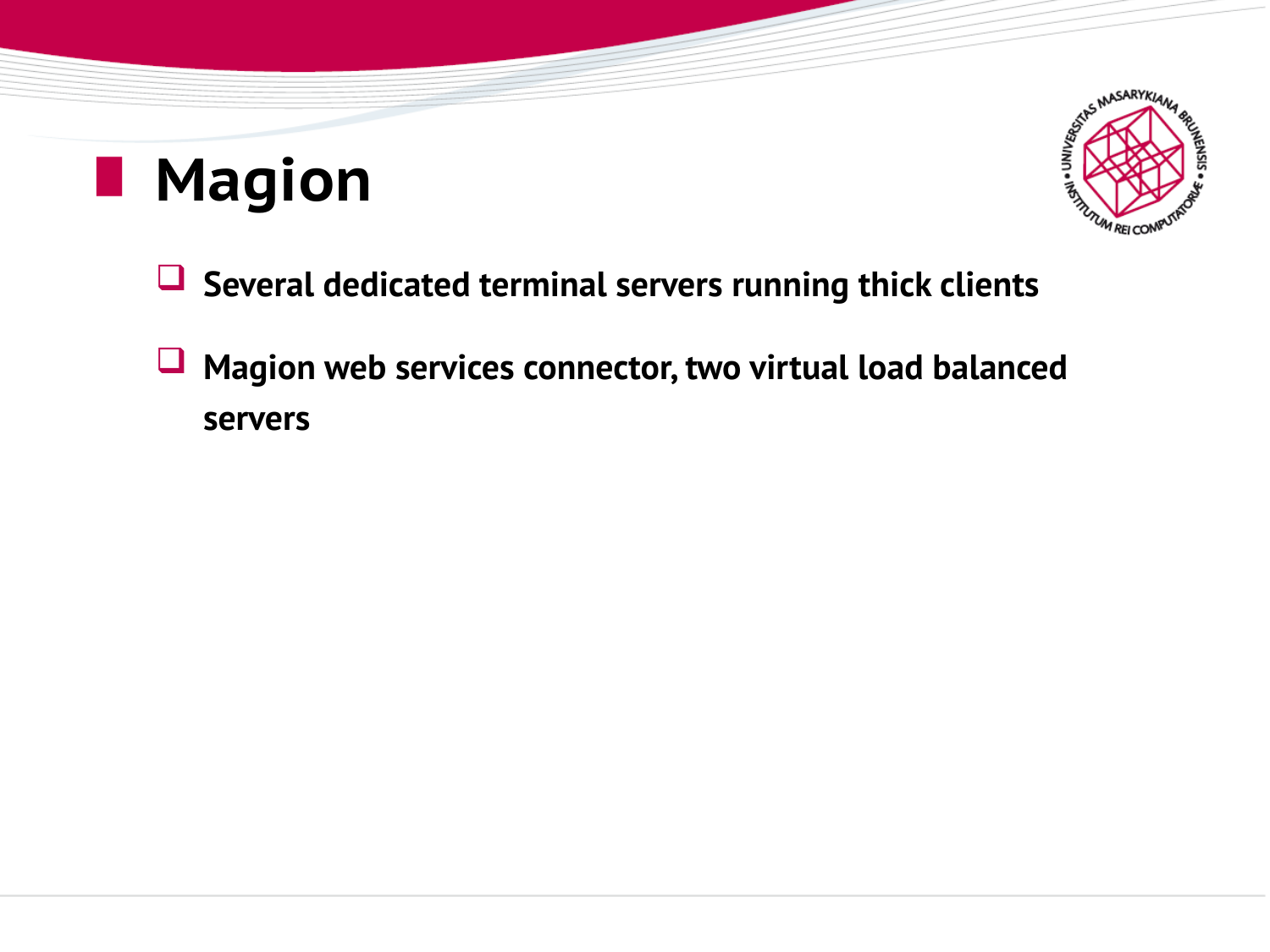

# Magion
Several dedicated terminal servers running thick clients
Magion web services connector, two virtual load balanced servers